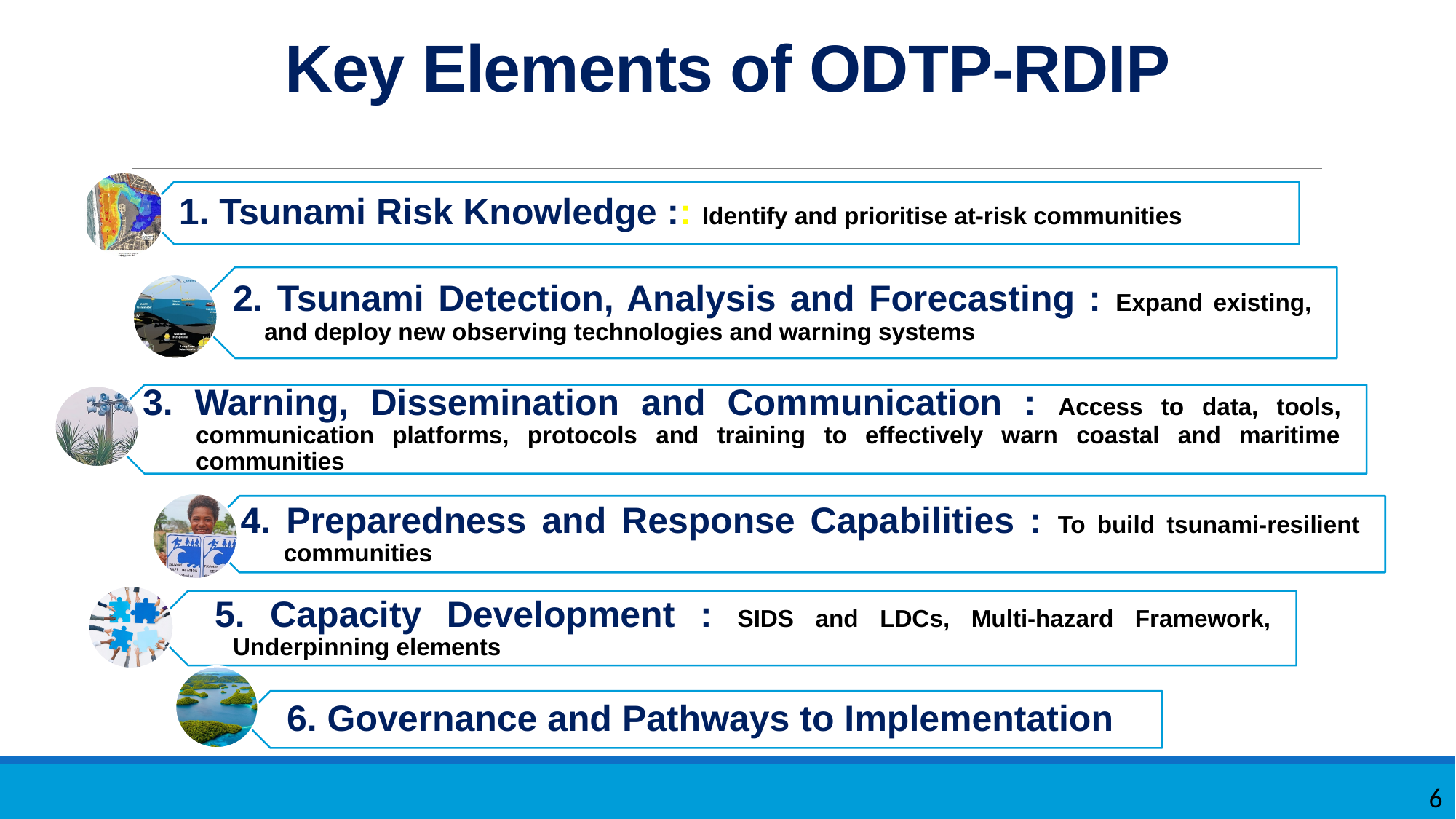

# Key Elements of ODTP-RDIP
1. Tsunami Risk Knowledge :: Identify and prioritise at-risk communities
2. Tsunami Detection, Analysis and Forecasting : Expand existing, and deploy new observing technologies and warning systems
3. Warning, Dissemination and Communication : Access to data, tools, communication platforms, protocols and training to effectively warn coastal and maritime communities
4. Preparedness and Response Capabilities : To build tsunami-resilient communities
 5. Capacity Development : SIDS and LDCs, Multi-hazard Framework, Underpinning elements
 6. Governance and Pathways to Implementation
6